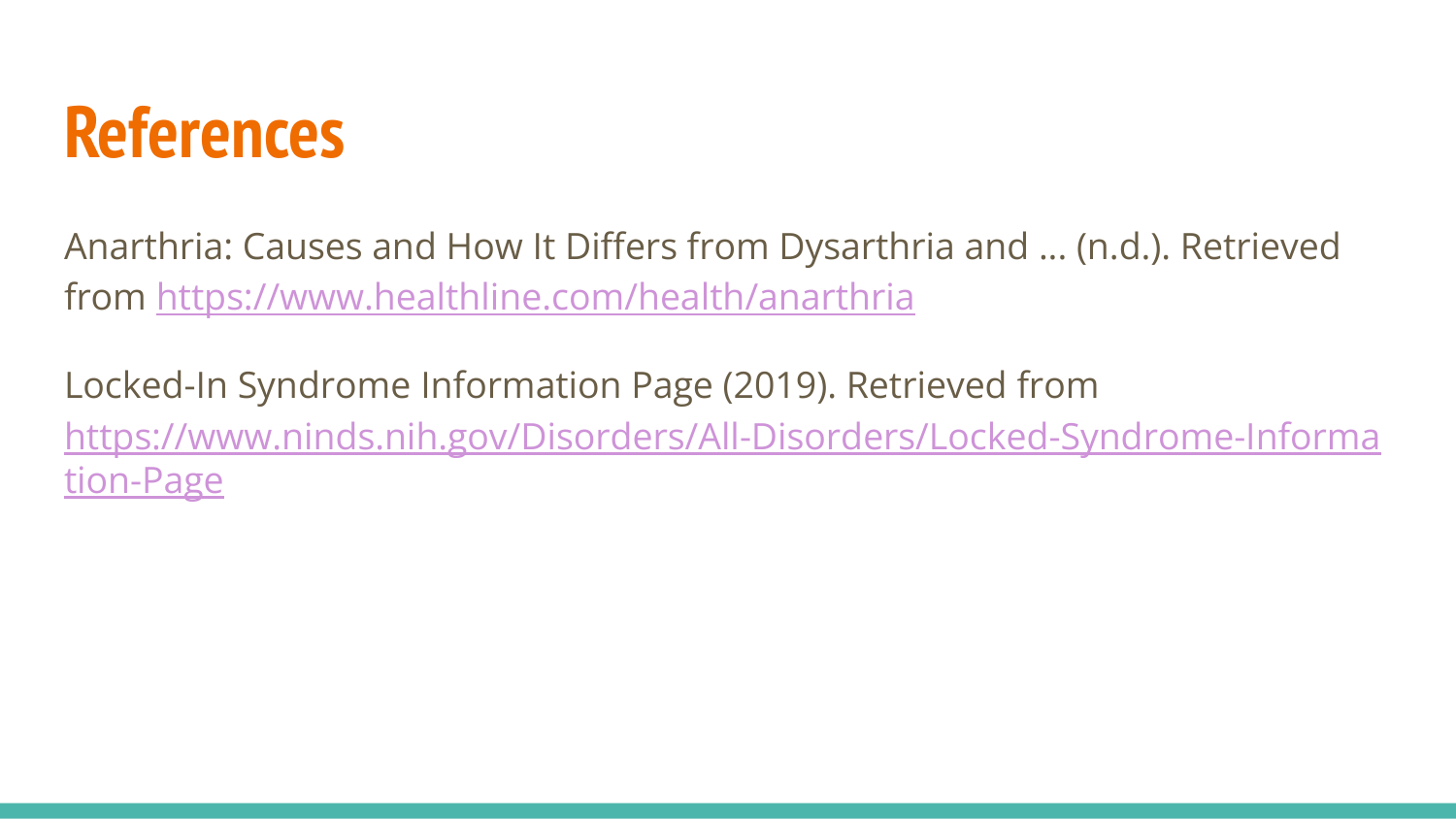

# References
Anarthria: Causes and How It Differs from Dysarthria and ... (n.d.). Retrieved from https://www.healthline.com/health/anarthria
Locked-In Syndrome Information Page (2019). Retrieved from https://www.ninds.nih.gov/Disorders/All-Disorders/Locked-Syndrome-Information-Page